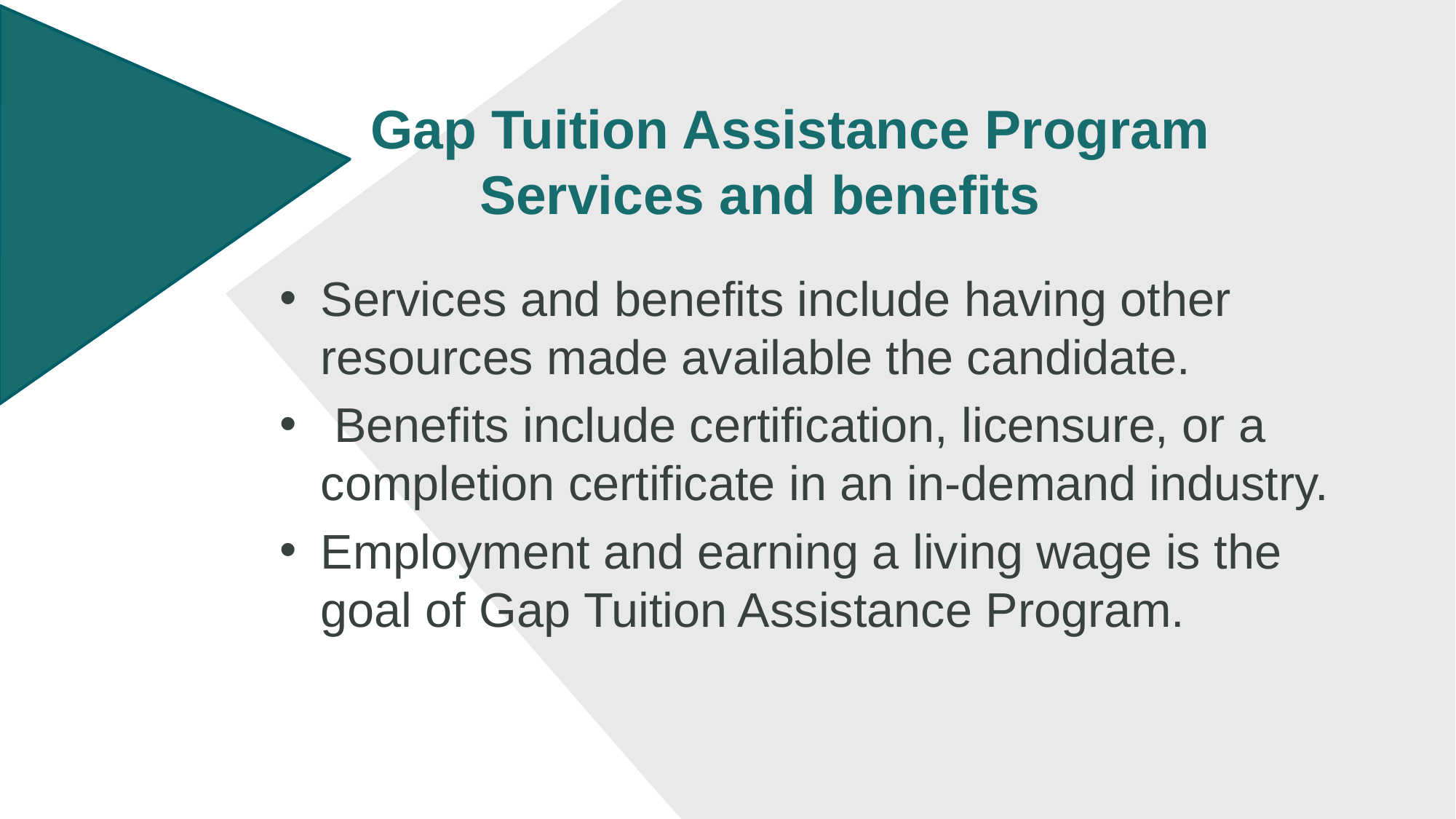

# Gap Tuition Assistance Program Services and benefits
Services and benefits include having other resources made available the candidate.
 Benefits include certification, licensure, or a completion certificate in an in-demand industry.
Employment and earning a living wage is the goal of Gap Tuition Assistance Program.